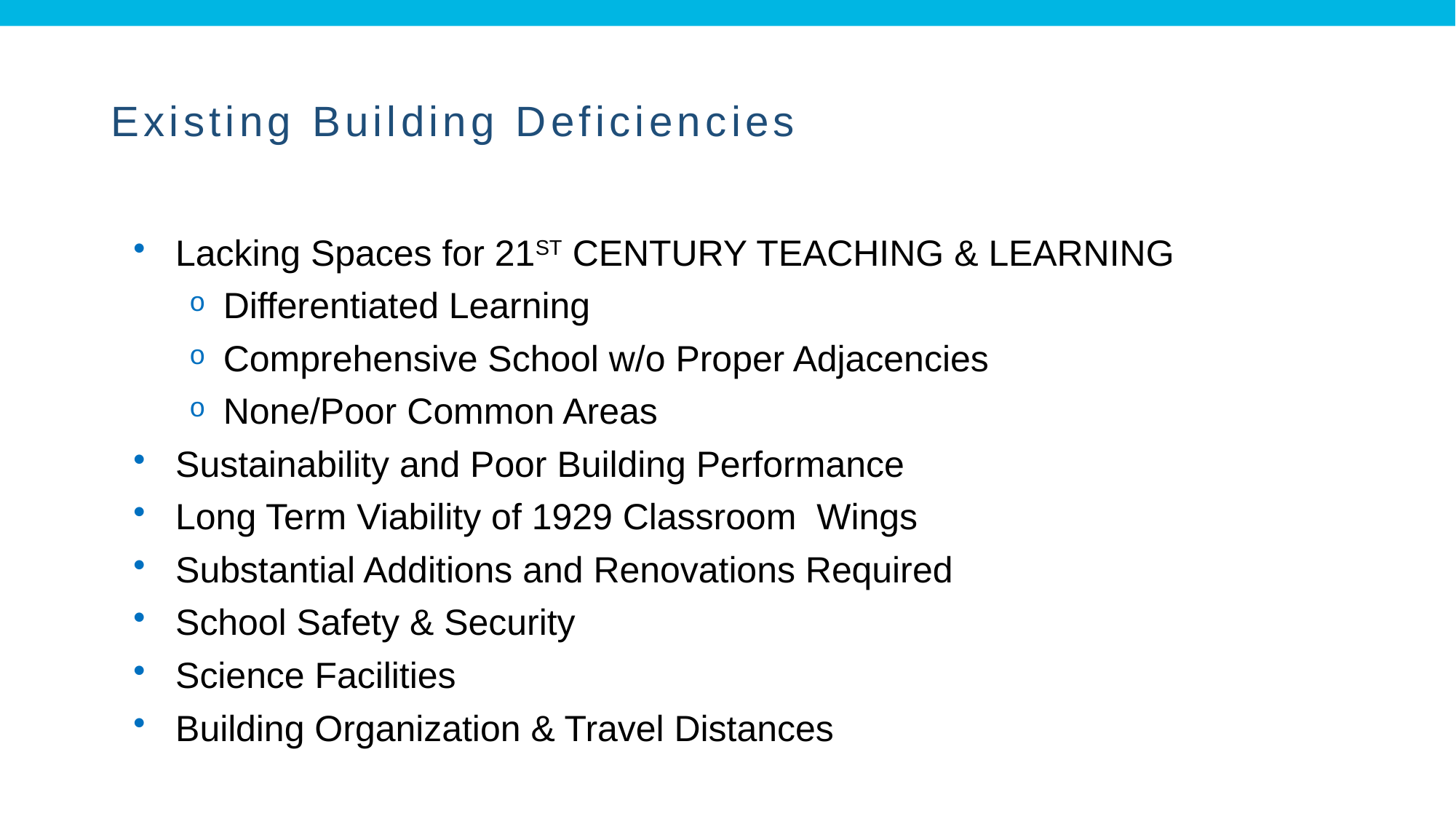

# Existing Building Deficiencies
Lacking Spaces for 21ST CENTURY TEACHING & LEARNING
Differentiated Learning
Comprehensive School w/o Proper Adjacencies
None/Poor Common Areas
Sustainability and Poor Building Performance
Long Term Viability of 1929 Classroom  Wings
Substantial Additions and Renovations Required
School Safety & Security
Science Facilities
Building Organization & Travel Distances